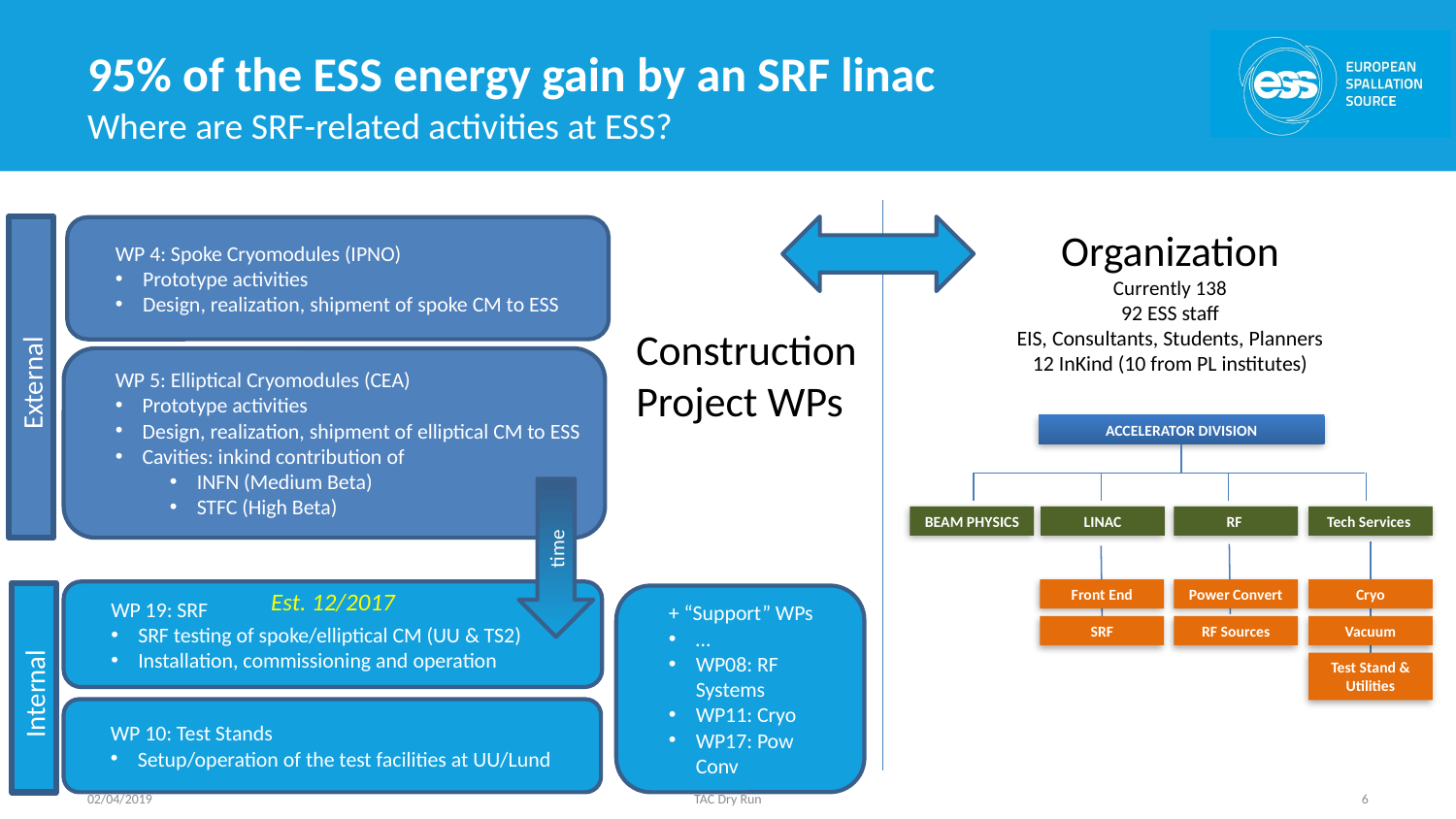

# 95% of the ESS energy gain by an SRF linac
Where are SRF-related activities at ESS?

WP 4: Spoke Cryomodules (IPNO)
Prototype activities
Design, realization, shipment of spoke CM to ESS
Organization
Currently 138
92 ESS staff
EIS, Consultants, Students, Planners
12 InKind (10 from PL institutes)
Construction
Project WPs
WP 5: Elliptical Cryomodules (CEA)
Prototype activities
Design, realization, shipment of elliptical CM to ESS
Cavities: inkind contribution of
INFN (Medium Beta)
STFC (High Beta)
External
ACCELERATOR DIVISION
BEAM PHYSICS
LINAC
RF
Tech Services
Front End
Power Convert
Cryo
SRF
RF Sources
Vacuum
Test Stand & Utilities
time
Est. 12/2017
WP 19: SRF
SRF testing of spoke/elliptical CM (UU & TS2)
Installation, commissioning and operation
+ “Support” WPs
…
WP08: RF Systems
WP11: Cryo
WP17: Pow Conv
Internal
WP 10: Test Stands
Setup/operation of the test facilities at UU/Lund
02/04/2019
TAC Dry Run
6